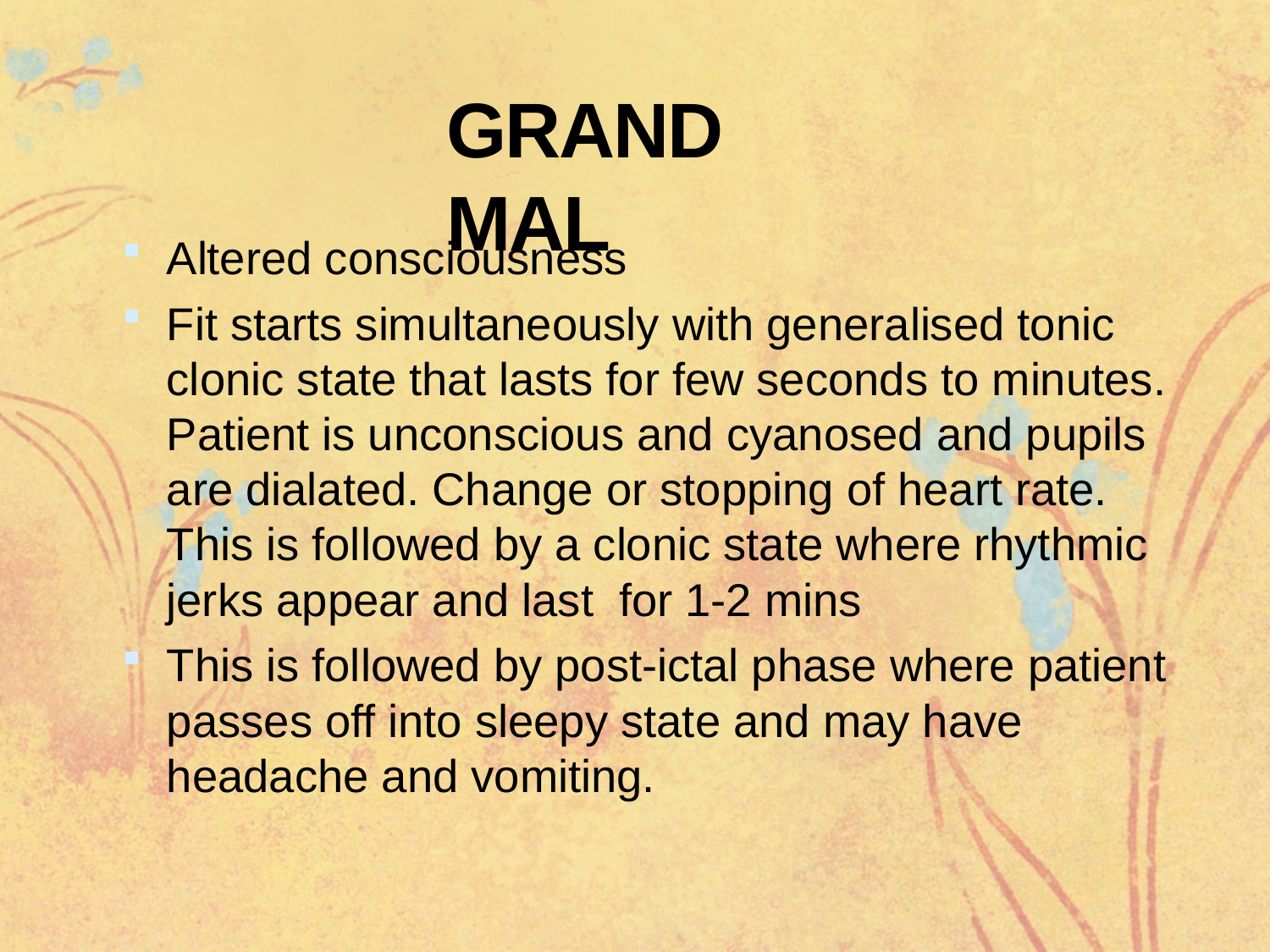

# GRAND MAL
Altered consciousness
Fit starts simultaneously with generalised tonic clonic state that lasts for few seconds to minutes. Patient is unconscious and cyanosed and pupils are dialated. Change or stopping of heart rate. This is followed by a clonic state where rhythmic jerks appear and last  for 1-2 mins
This is followed by post-ictal phase where patient passes off into sleepy state and may have headache and vomiting.